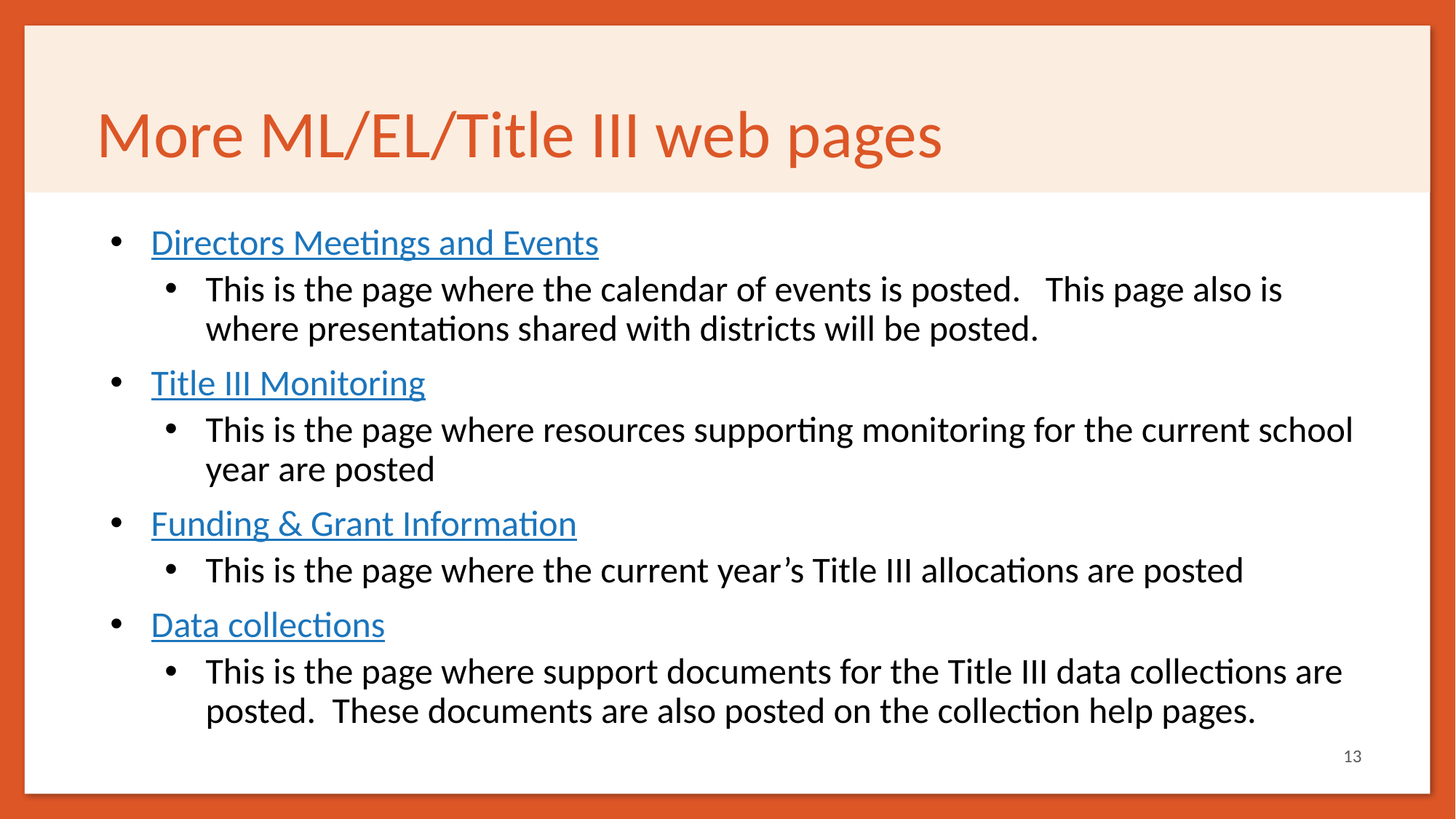

# More ML/EL/Title III web pages
Directors Meetings and Events
This is the page where the calendar of events is posted.   This page also is where presentations shared with districts will be posted.
Title III Monitoring
This is the page where resources supporting monitoring for the current school year are posted
Funding & Grant Information
This is the page where the current year’s Title III allocations are posted
Data collections
This is the page where support documents for the Title III data collections are posted.  These documents are also posted on the collection help pages.

13